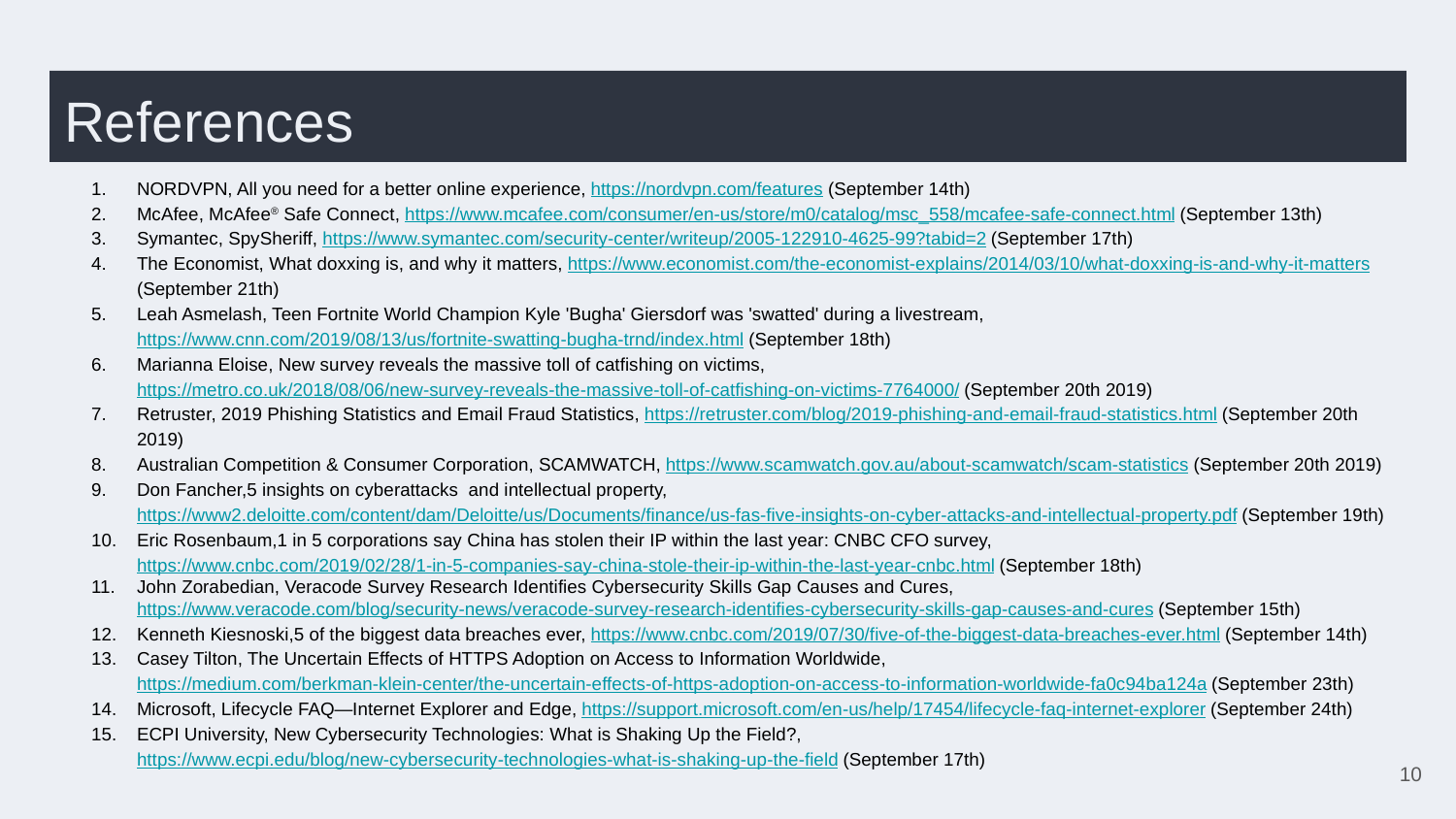

# References
NORDVPN, All you need for a better online experience, https://nordvpn.com/features (September 14th)
McAfee, McAfee® Safe Connect, https://www.mcafee.com/consumer/en-us/store/m0/catalog/msc_558/mcafee-safe-connect.html (September 13th)
Symantec, SpySheriff, https://www.symantec.com/security-center/writeup/2005-122910-4625-99?tabid=2 (September 17th)
The Economist, What doxxing is, and why it matters, https://www.economist.com/the-economist-explains/2014/03/10/what-doxxing-is-and-why-it-matters (September 21th)
Leah Asmelash, Teen Fortnite World Champion Kyle 'Bugha' Giersdorf was 'swatted' during a livestream, https://www.cnn.com/2019/08/13/us/fortnite-swatting-bugha-trnd/index.html (September 18th)
Marianna Eloise, New survey reveals the massive toll of catfishing on victims, https://metro.co.uk/2018/08/06/new-survey-reveals-the-massive-toll-of-catfishing-on-victims-7764000/ (September 20th 2019)
Retruster, 2019 Phishing Statistics and Email Fraud Statistics, https://retruster.com/blog/2019-phishing-and-email-fraud-statistics.html (September 20th 2019)
Australian Competition & Consumer Corporation, SCAMWATCH, https://www.scamwatch.gov.au/about-scamwatch/scam-statistics (September 20th 2019)
Don Fancher,5 insights on cyberattacks  and intellectual property, https://www2.deloitte.com/content/dam/Deloitte/us/Documents/finance/us-fas-five-insights-on-cyber-attacks-and-intellectual-property.pdf (September 19th)
Eric Rosenbaum,1 in 5 corporations say China has stolen their IP within the last year: CNBC CFO survey, https://www.cnbc.com/2019/02/28/1-in-5-companies-say-china-stole-their-ip-within-the-last-year-cnbc.html (September 18th)
John Zorabedian, Veracode Survey Research Identifies Cybersecurity Skills Gap Causes and Cures, https://www.veracode.com/blog/security-news/veracode-survey-research-identifies-cybersecurity-skills-gap-causes-and-cures (September 15th)
Kenneth Kiesnoski,5 of the biggest data breaches ever, https://www.cnbc.com/2019/07/30/five-of-the-biggest-data-breaches-ever.html (September 14th)
Casey Tilton, The Uncertain Effects of HTTPS Adoption on Access to Information Worldwide, https://medium.com/berkman-klein-center/the-uncertain-effects-of-https-adoption-on-access-to-information-worldwide-fa0c94ba124a (September 23th)
Microsoft, Lifecycle FAQ—Internet Explorer and Edge, https://support.microsoft.com/en-us/help/17454/lifecycle-faq-internet-explorer (September 24th)
ECPI University, New Cybersecurity Technologies: What is Shaking Up the Field?, https://www.ecpi.edu/blog/new-cybersecurity-technologies-what-is-shaking-up-the-field (September 17th)
10